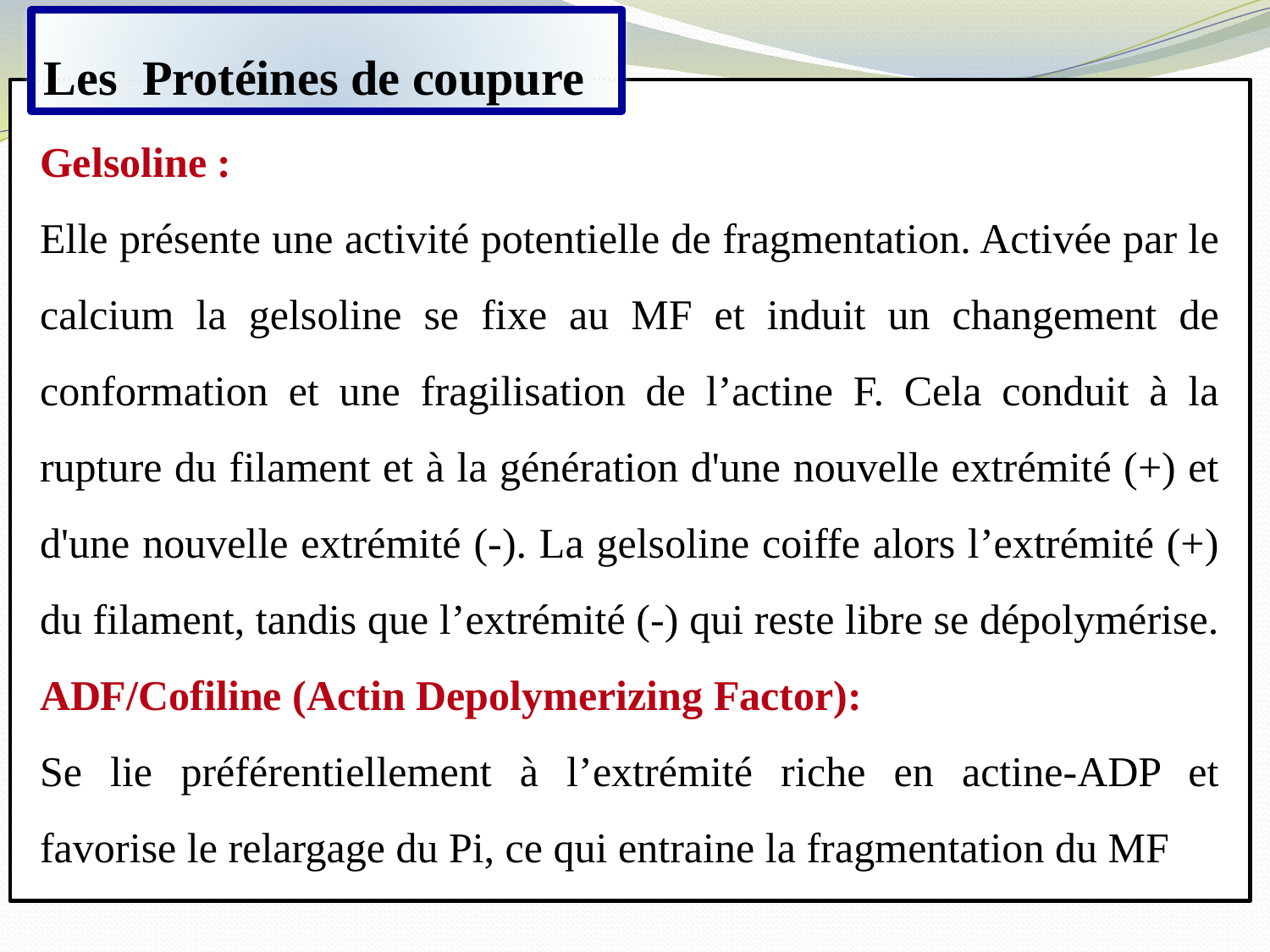

Les  Protéines de coupure
Gelsoline :
Elle présente une activité potentielle de fragmentation. Activée par le calcium la gelsoline se fixe au MF et induit un changement de conformation et une fragilisation de l’actine F. Cela conduit à la rupture du filament et à la génération d'une nouvelle extrémité (+) et d'une nouvelle extrémité (-). La gelsoline coiffe alors l’extrémité (+) du filament, tandis que l’extrémité (-) qui reste libre se dépolymérise.
ADF/Cofiline (Actin Depolymerizing Factor):
Se lie préférentiellement à l’extrémité riche en actine-ADP et favorise le relargage du Pi, ce qui entraine la fragmentation du MF